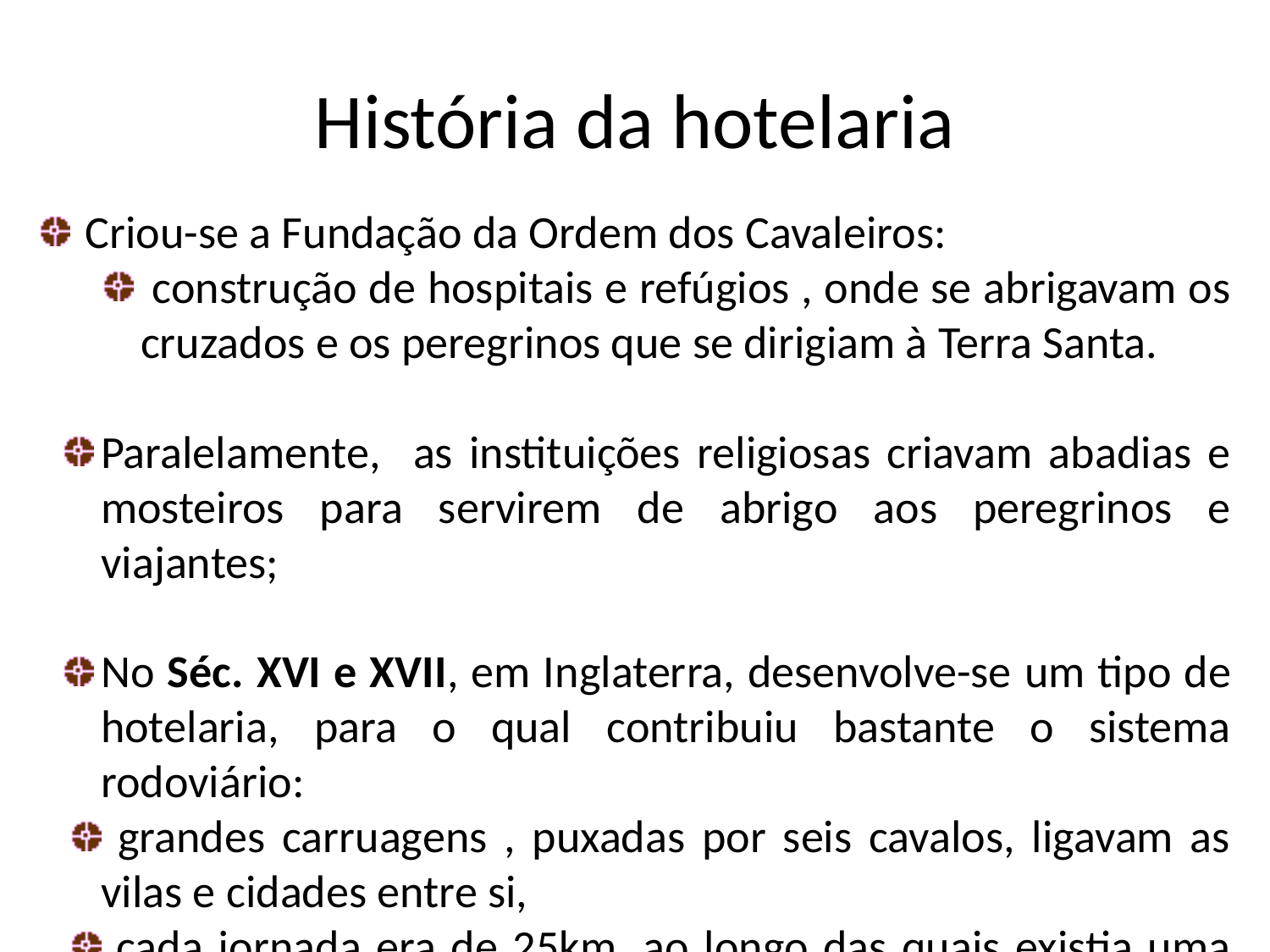

História da hotelaria
Criou-se a Fundação da Ordem dos Cavaleiros:
 construção de hospitais e refúgios , onde se abrigavam os cruzados e os peregrinos que se dirigiam à Terra Santa.

Paralelamente,  as instituições religiosas criavam abadias e mosteiros para servirem de abrigo aos peregrinos e viajantes;

No Séc. XVI e XVII, em Inglaterra, desenvolve-se um tipo de hotelaria, para o qual contribuiu bastante o sistema rodoviário:
 grandes carruagens , puxadas por seis cavalos, ligavam as vilas e cidades entre si,
 cada jornada era de 25km, ao longo das quais existia uma hospedaria